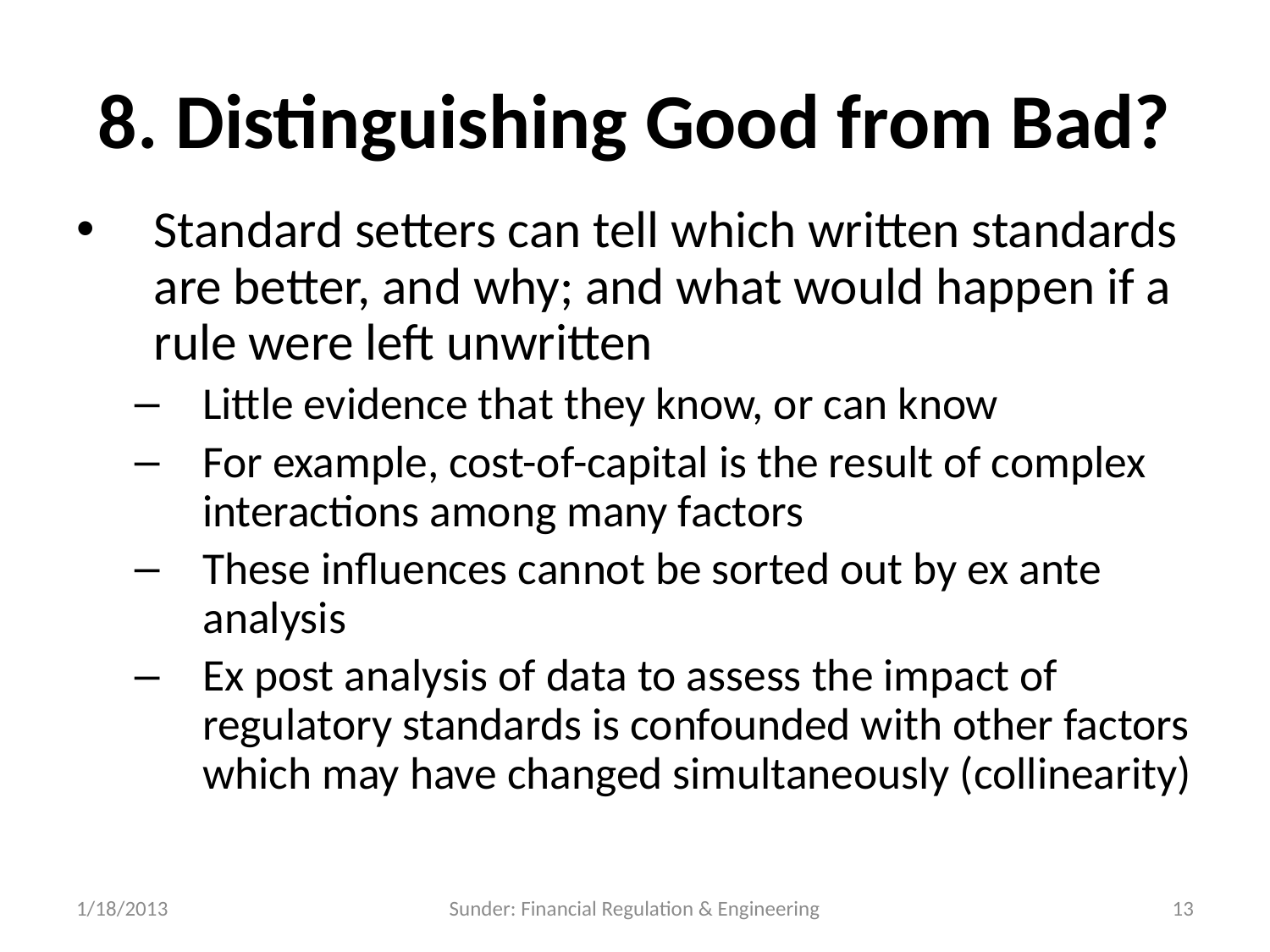

# 8. Distinguishing Good from Bad?
Standard setters can tell which written standards are better, and why; and what would happen if a rule were left unwritten
Little evidence that they know, or can know
For example, cost-of-capital is the result of complex interactions among many factors
These influences cannot be sorted out by ex ante analysis
Ex post analysis of data to assess the impact of regulatory standards is confounded with other factors which may have changed simultaneously (collinearity)

1/18/2013
Sunder: Financial Regulation & Engineering
13